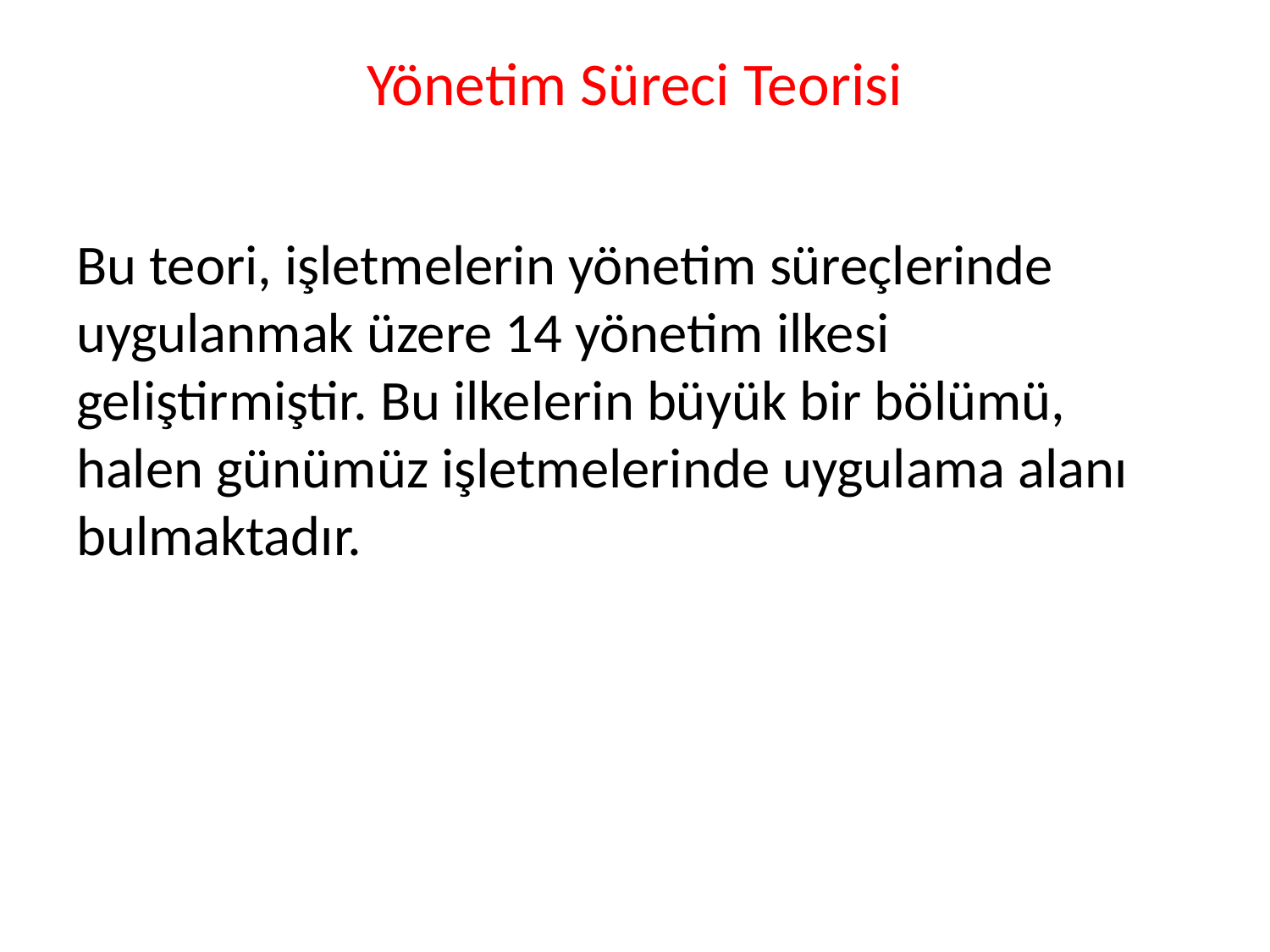

# Yönetim Süreci Teorisi
Bu teori, işletmelerin yönetim süreçlerinde uygulanmak üzere 14 yönetim ilkesi geliştirmiştir. Bu ilkelerin büyük bir bölümü, halen günümüz işletmelerinde uygulama alanı bulmaktadır.